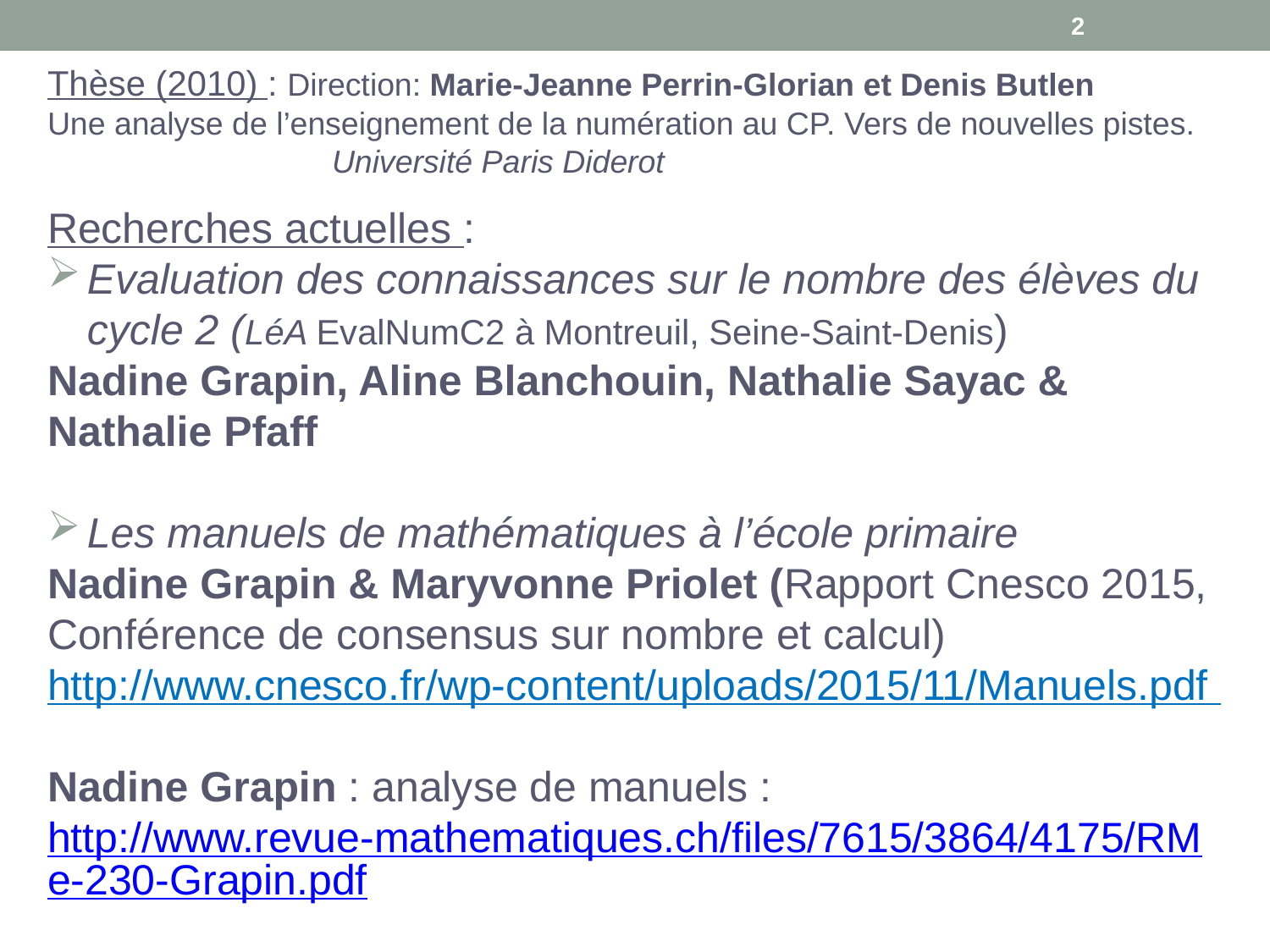

2
Thèse (2010) : Direction: Marie-Jeanne Perrin-Glorian et Denis Butlen
Une analyse de l’enseignement de la numération au CP. Vers de nouvelles pistes.                                    Université Paris Diderot
Recherches actuelles :
Evaluation des connaissances sur le nombre des élèves du cycle 2 (LéA EvalNumC2 à Montreuil, Seine-Saint-Denis)
Nadine Grapin, Aline Blanchouin, Nathalie Sayac & Nathalie Pfaff

Les manuels de mathématiques à l’école primaire
Nadine Grapin & Maryvonne Priolet (Rapport Cnesco 2015, Conférence de consensus sur nombre et calcul) http://www.cnesco.fr/wp-content/uploads/2015/11/Manuels.pdf

Nadine Grapin : analyse de manuels : http://www.revue-mathematiques.ch/files/7615/3864/4175/RMe-230-Grapin.pdf